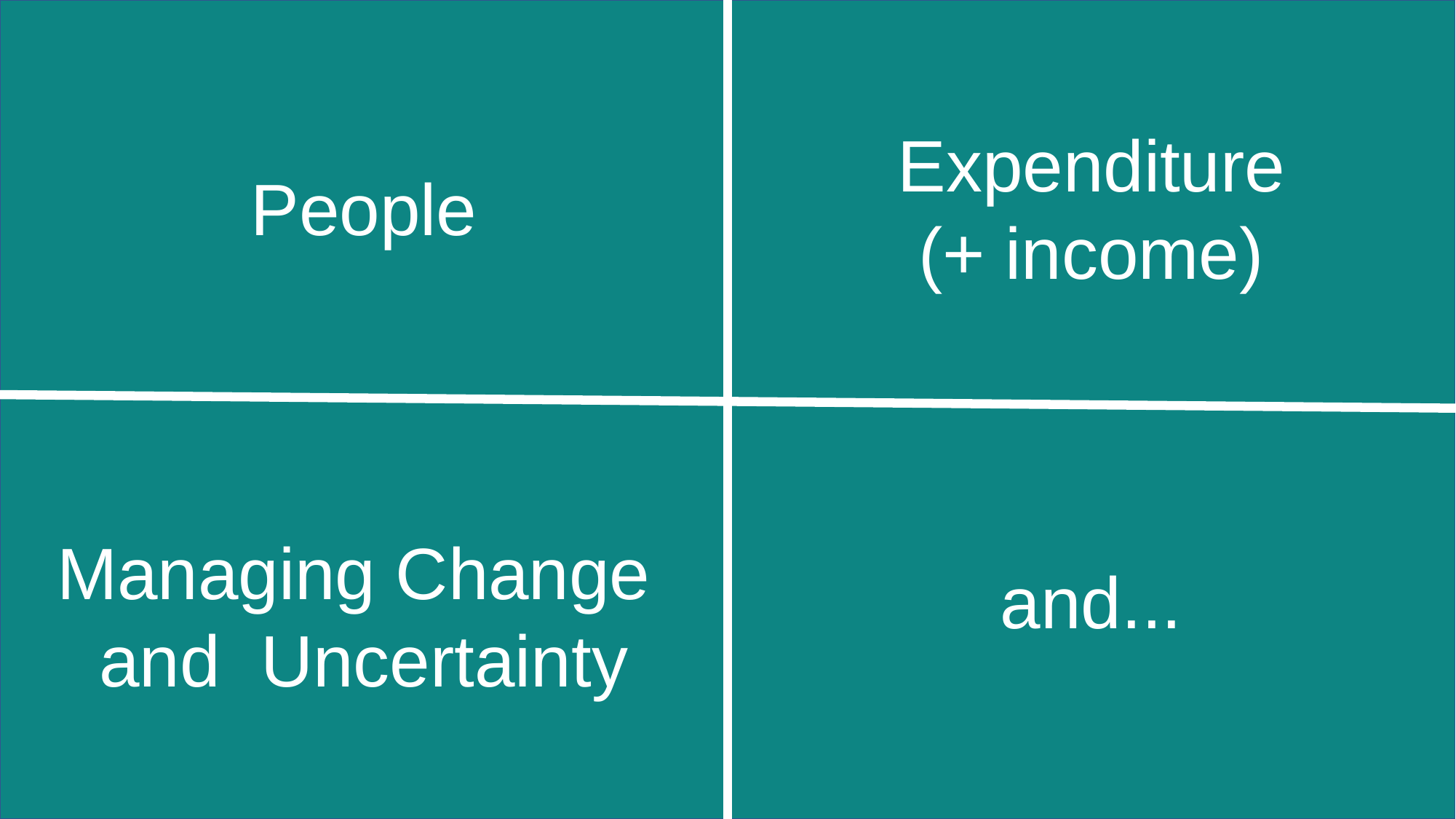

Expenditure
(+ income)
People
Managing Change
and  Uncertainty
and...